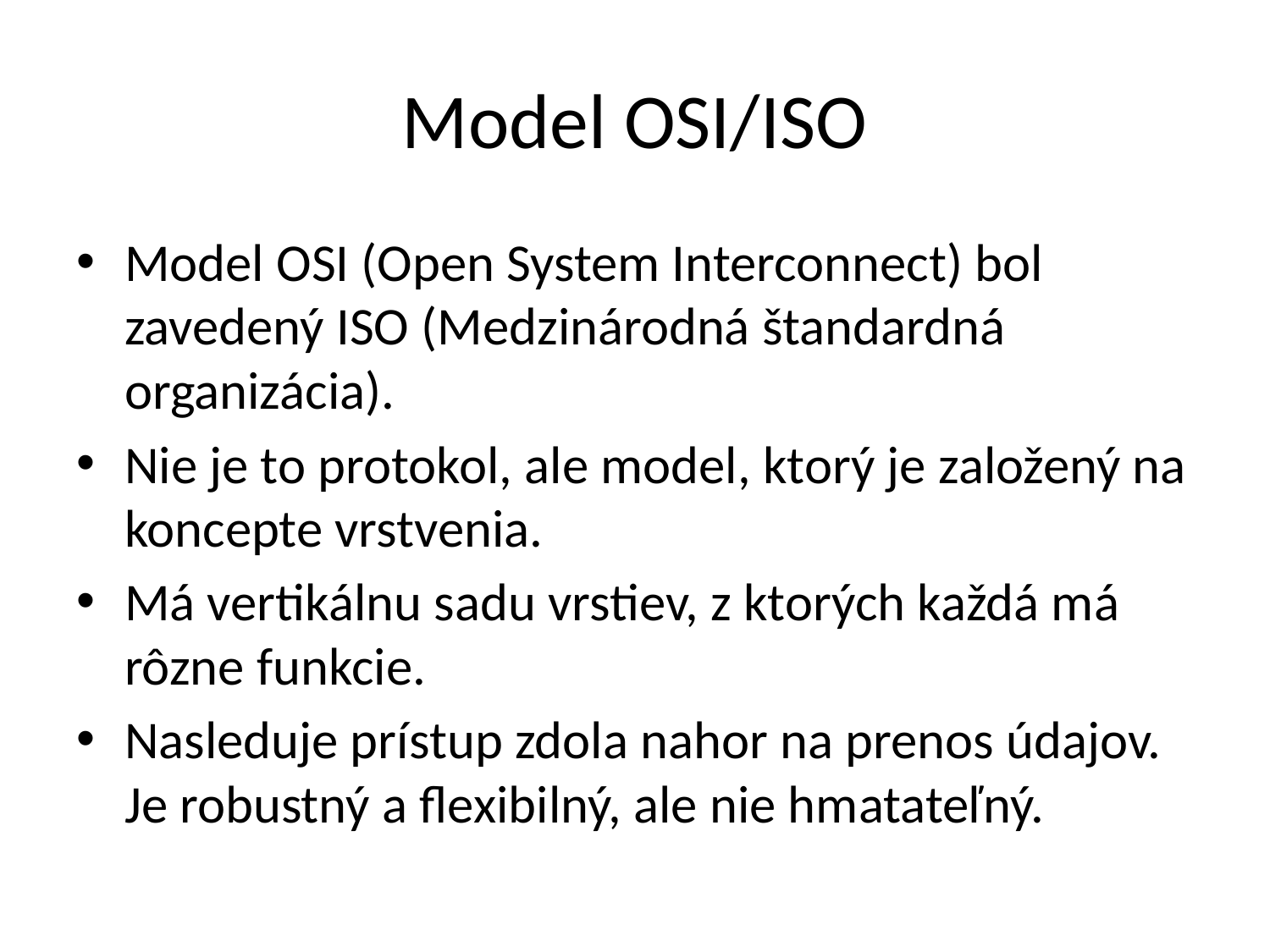

# Model OSI/ISO
Model OSI (Open System Interconnect) bol zavedený ISO (Medzinárodná štandardná organizácia).
Nie je to protokol, ale model, ktorý je založený na koncepte vrstvenia.
Má vertikálnu sadu vrstiev, z ktorých každá má rôzne funkcie.
Nasleduje prístup zdola nahor na prenos údajov. Je robustný a flexibilný, ale nie hmatateľný.